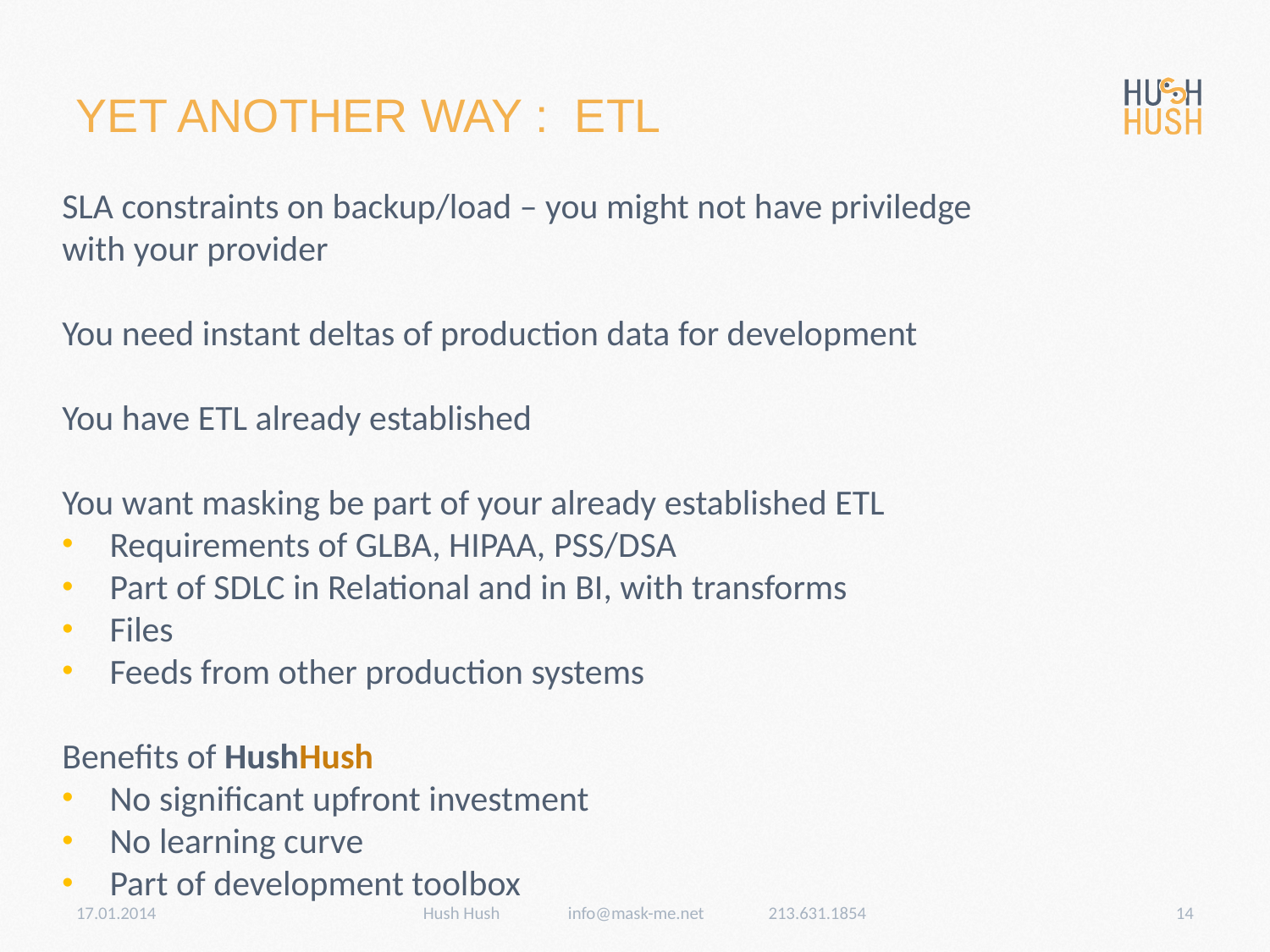

# YET ANOTHER WAY :  ETL
SLA constraints on backup/load – you might not have priviledge with your provider

You need instant deltas of production data for development

You have ETL already established

You want masking be part of your already established ETL
Requirements of GLBA, HIPAA, PSS/DSA
Part of SDLC in Relational and in BI, with transforms
Files
Feeds from other production systems

Benefits of HushHush
No significant upfront investment
No learning curve
Part of development toolbox